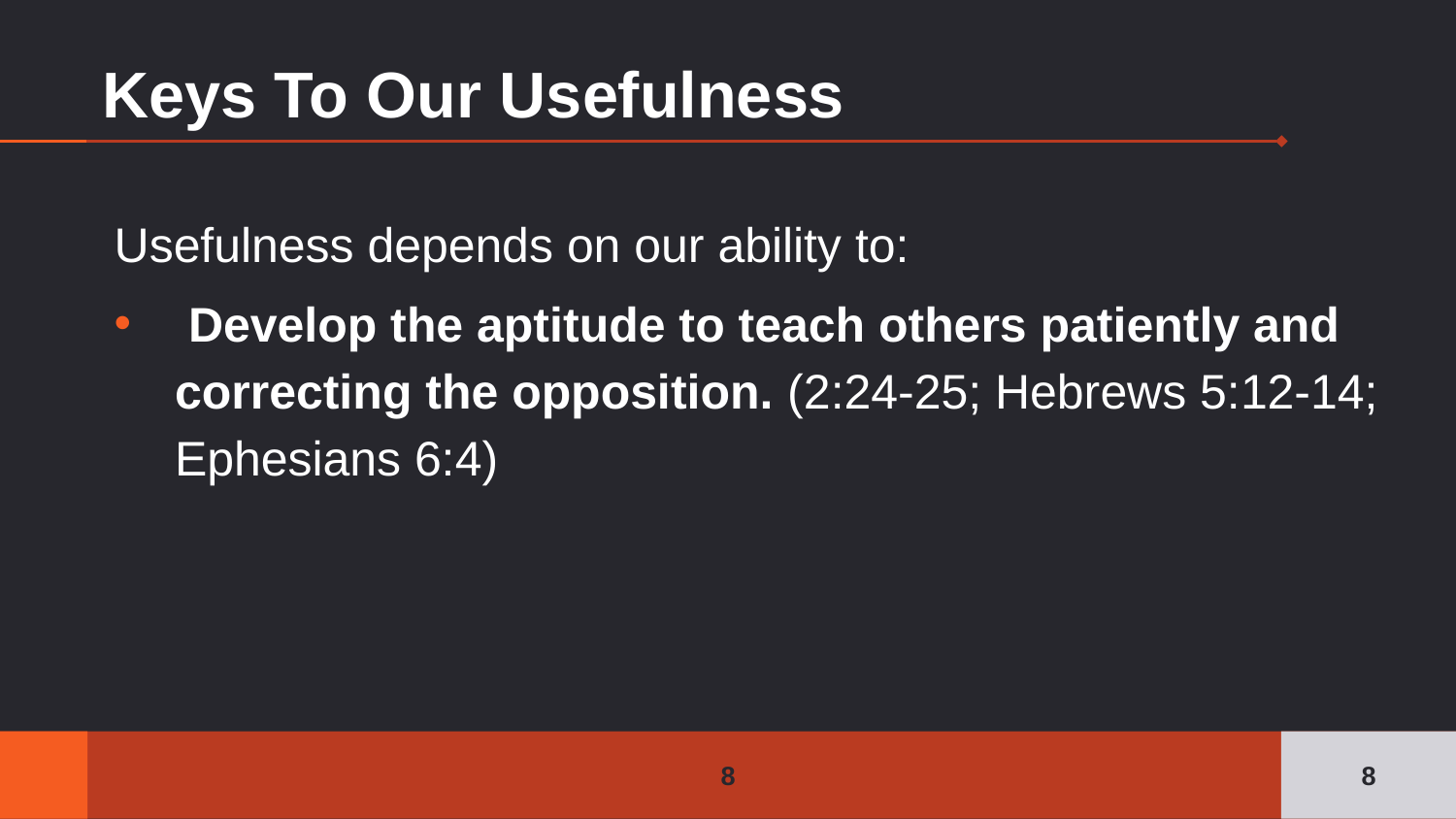

# Keys To Our Usefulness
Usefulness depends on our ability to:
 Develop the aptitude to teach others patiently and correcting the opposition. (2:24-25; Hebrews 5:12-14; Ephesians 6:4)
8
8